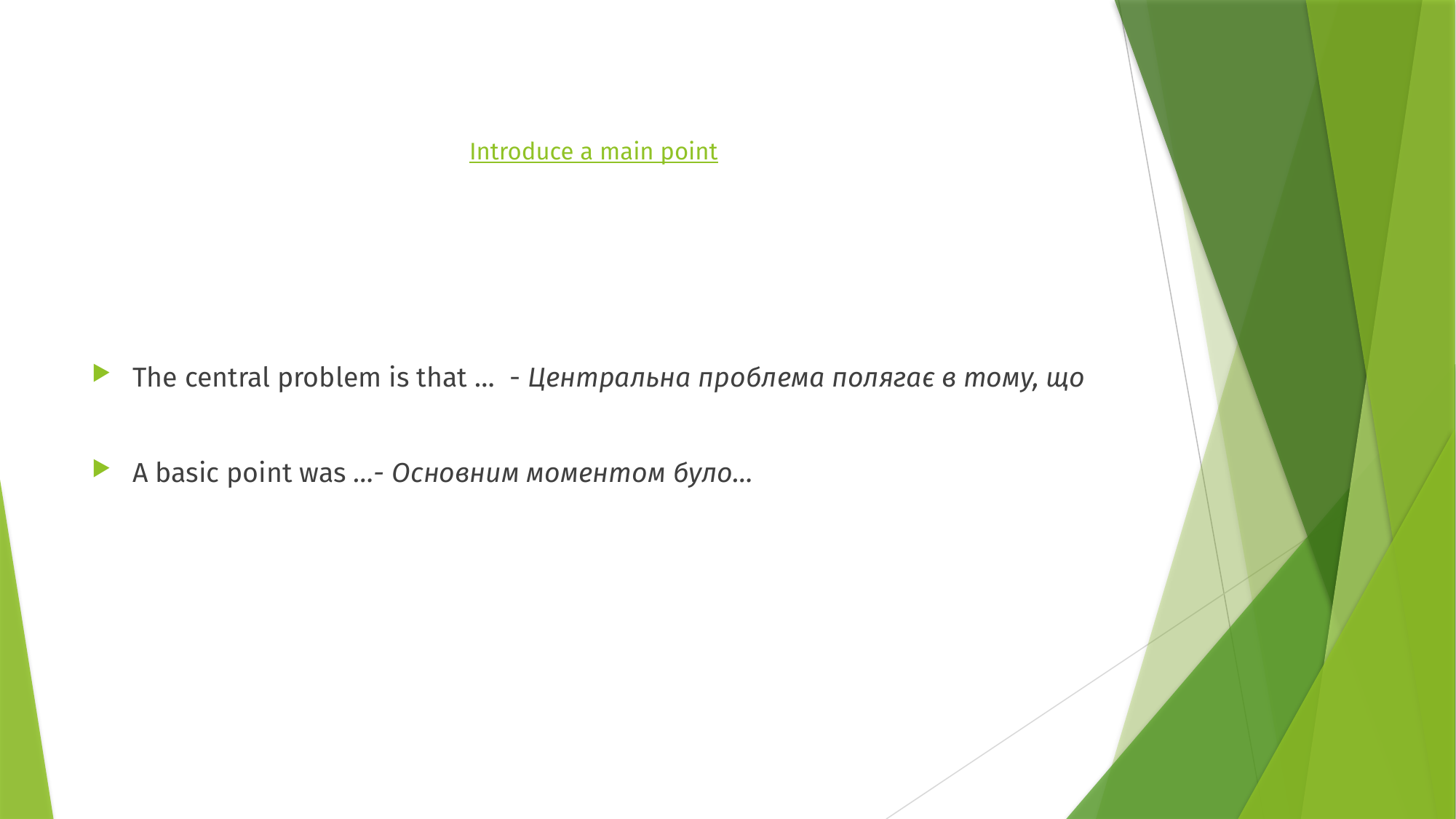

# Introduce a main point

The central problem is that …  - Центральна проблема полягає в тому, що

A basic point was …- Основним моментом було…